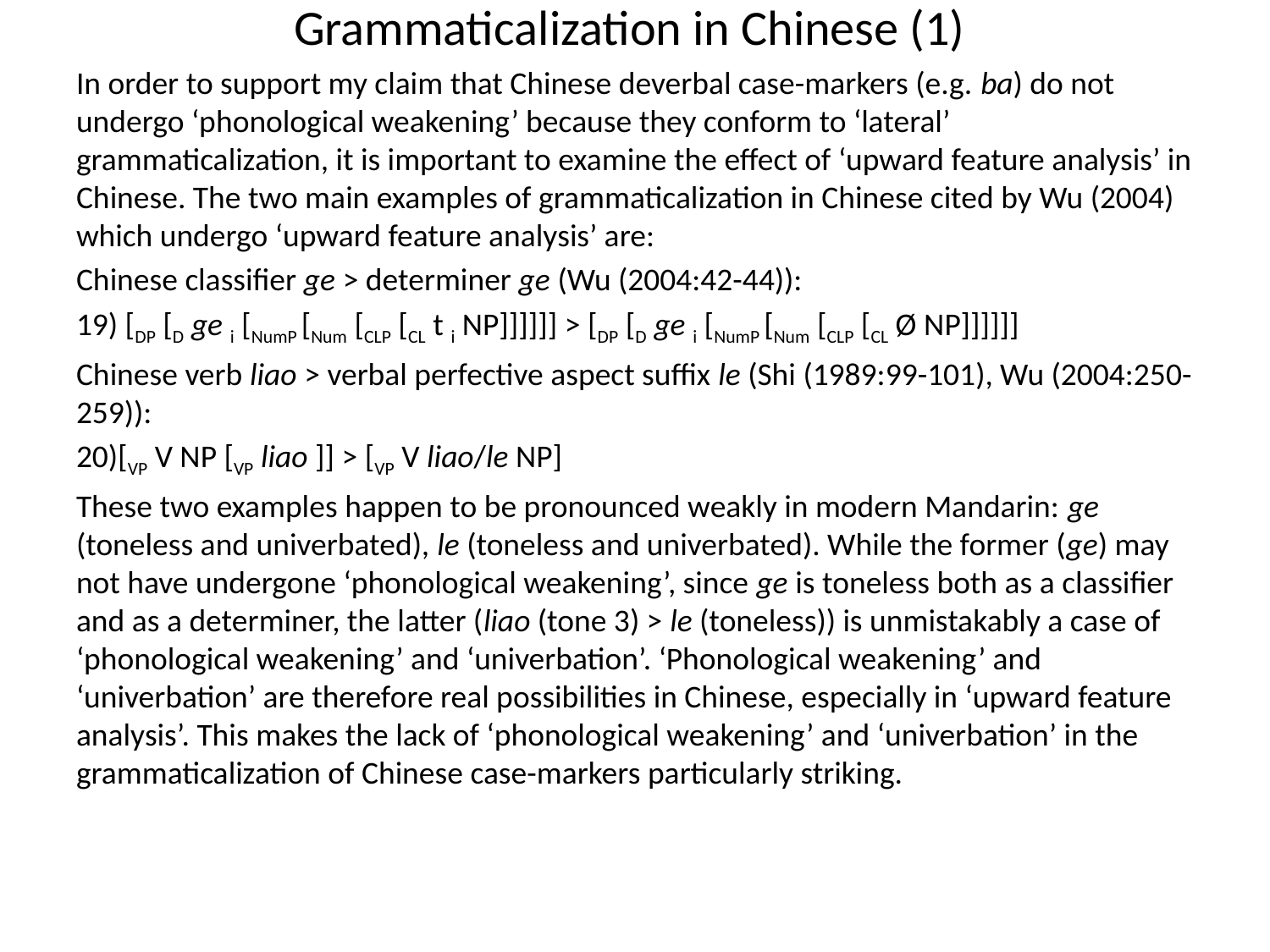

# Grammaticalization in Chinese (1)
In order to support my claim that Chinese deverbal case-markers (e.g. ba) do not undergo ‘phonological weakening’ because they conform to ‘lateral’ grammaticalization, it is important to examine the effect of ‘upward feature analysis’ in Chinese. The two main examples of grammaticalization in Chinese cited by Wu (2004) which undergo ‘upward feature analysis’ are:
Chinese classifier ge > determiner ge (Wu (2004:42-44)):
19) [DP [D ge i [NumP [Num [CLP [CL t i NP]]]]]] > [DP [D ge i [NumP [Num [CLP [CL Ø NP]]]]]]
Chinese verb liao > verbal perfective aspect suffix le (Shi (1989:99-101), Wu (2004:250-259)):
20)[VP V NP [VP liao ]] > [VP V liao/le NP]
These two examples happen to be pronounced weakly in modern Mandarin: ge (toneless and univerbated), le (toneless and univerbated). While the former (ge) may not have undergone ‘phonological weakening’, since ge is toneless both as a classifier and as a determiner, the latter (liao (tone 3) > le (toneless)) is unmistakably a case of ‘phonological weakening’ and ‘univerbation’. ‘Phonological weakening’ and ‘univerbation’ are therefore real possibilities in Chinese, especially in ‘upward feature analysis’. This makes the lack of ‘phonological weakening’ and ‘univerbation’ in the grammaticalization of Chinese case-markers particularly striking.